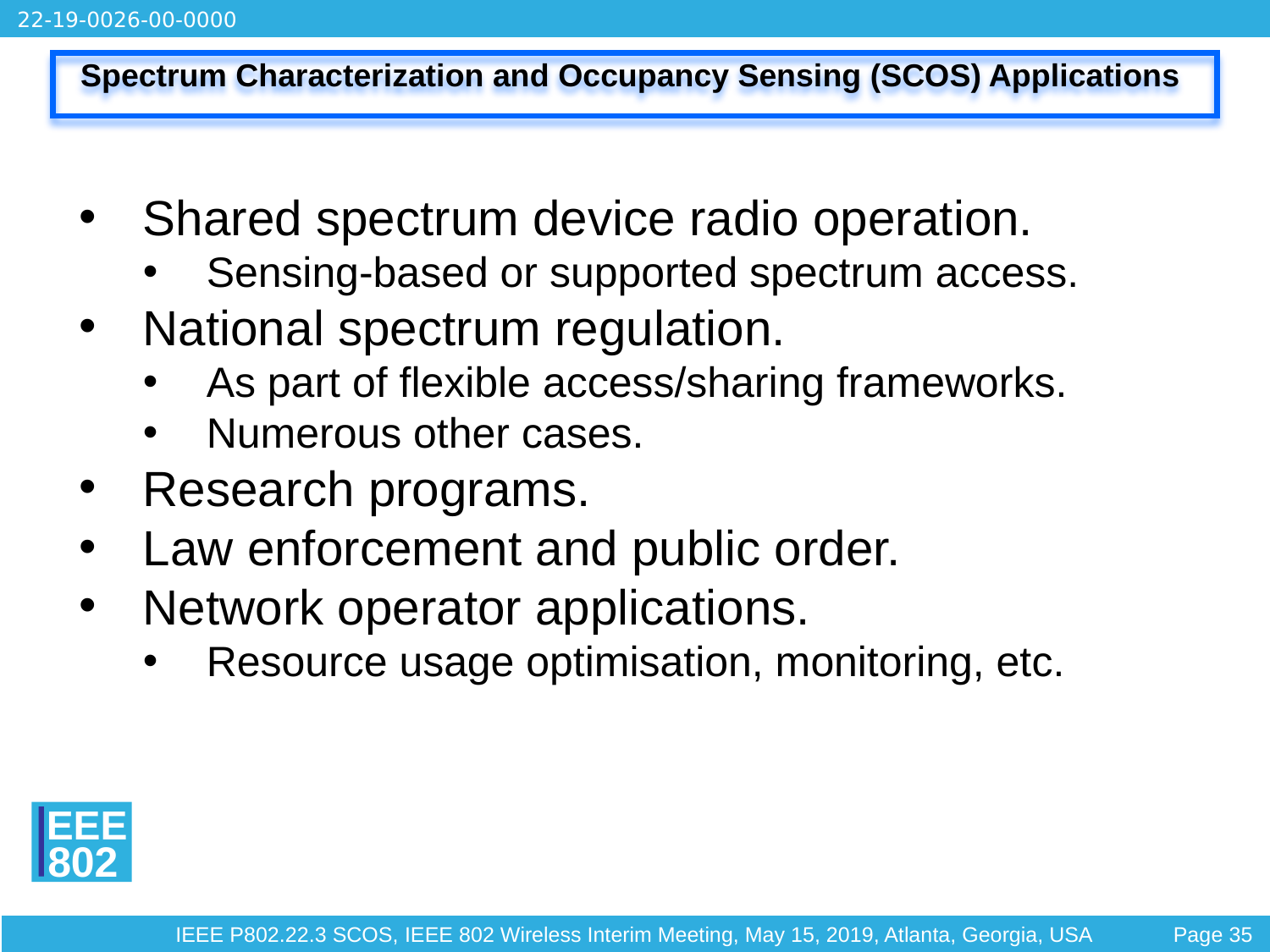

Spectrum Characterization and Occupancy Sensing (SCOS) Applications
Shared spectrum device radio operation.
Sensing-based or supported spectrum access.
National spectrum regulation.
As part of flexible access/sharing frameworks.
Numerous other cases.
Research programs.
Law enforcement and public order.
Network operator applications.
Resource usage optimisation, monitoring, etc.